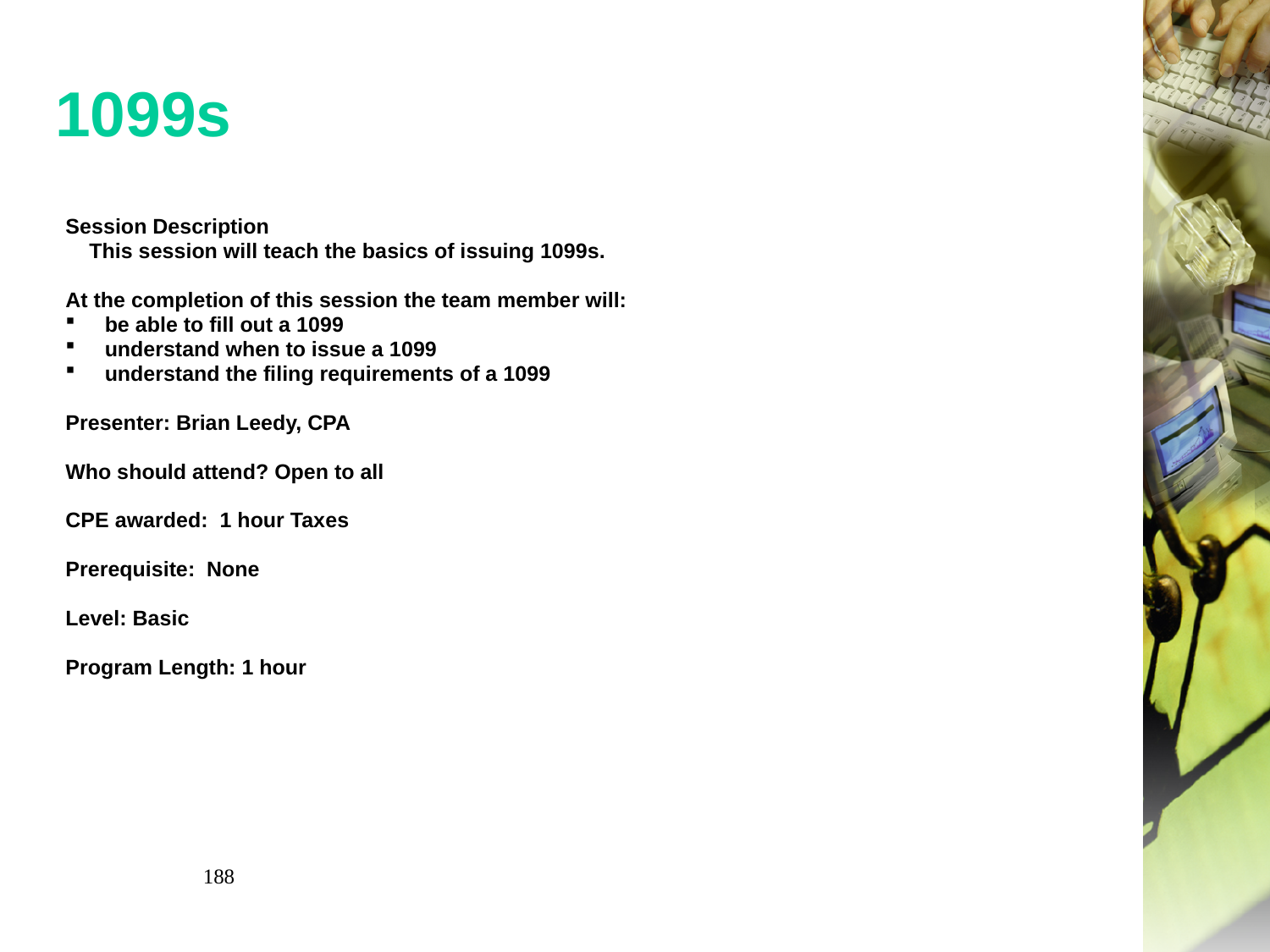

# 1099s
Session Description
    This session will teach the basics of issuing 1099s.

At the completion of this session the team member will:
be able to fill out a 1099
understand when to issue a 1099
understand the filing requirements of a 1099

Presenter: Brian Leedy, CPA

Who should attend? Open to all

CPE awarded:  1 hour Taxes

Prerequisite:  None

Level: Basic

Program Length: 1 hour

188